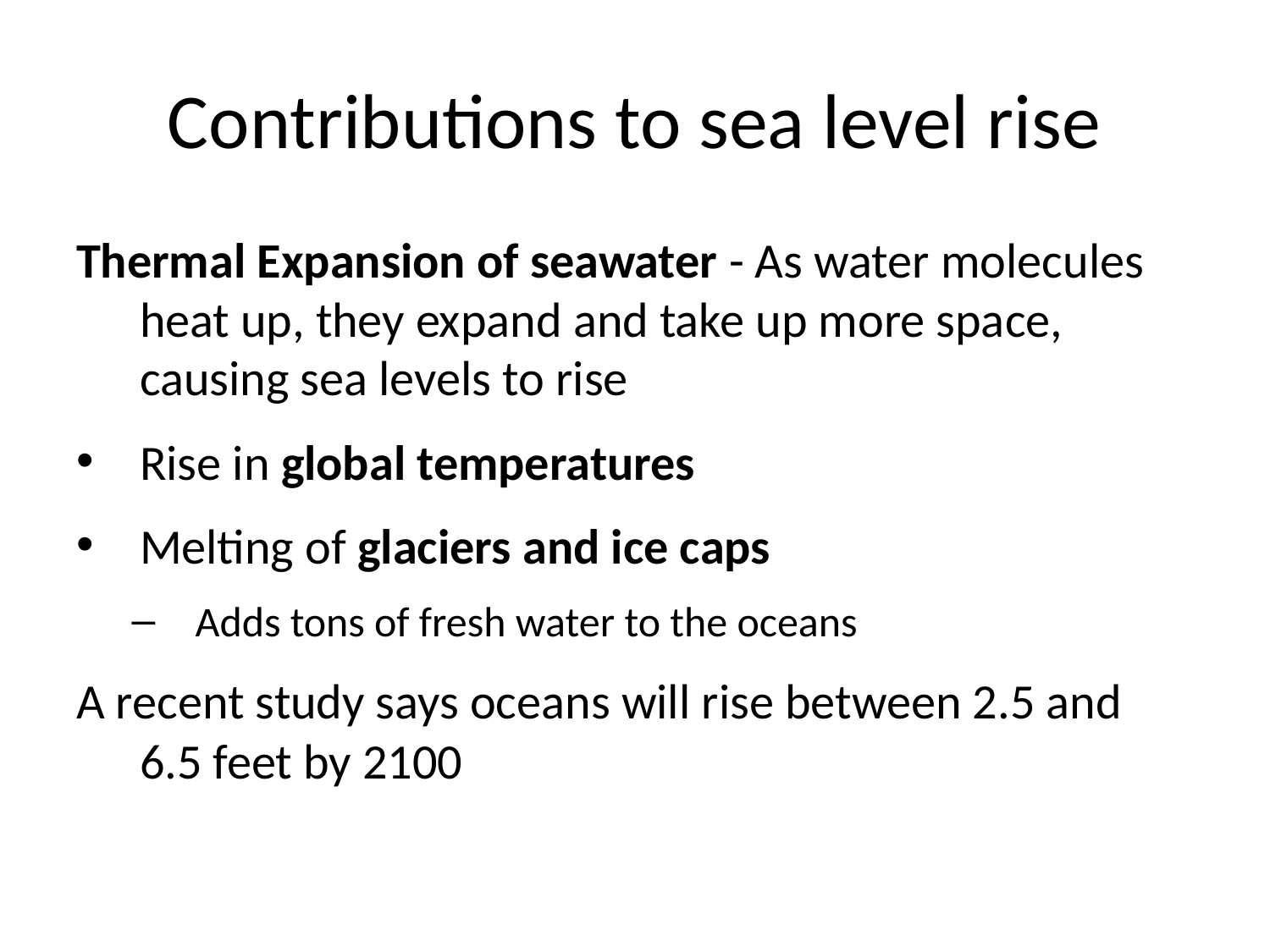

# Contributions to sea level rise
Thermal Expansion of seawater - As water molecules heat up, they expand and take up more space, causing sea levels to rise
Rise in global temperatures
Melting of glaciers and ice caps
Adds tons of fresh water to the oceans
A recent study says oceans will rise between 2.5 and 6.5 feet by 2100